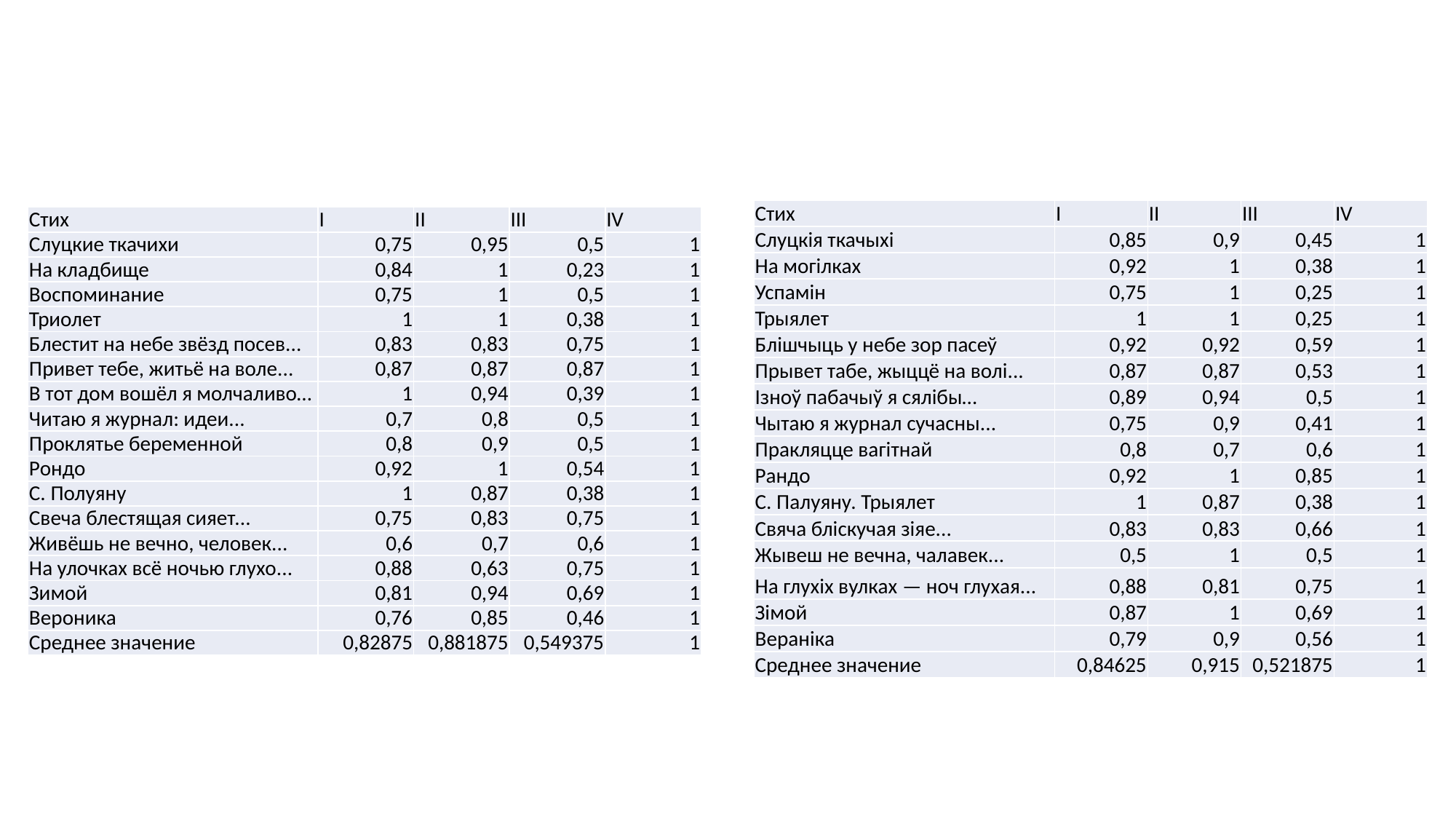

| Стих | I | II | III | IV |
| --- | --- | --- | --- | --- |
| Слуцкія ткачыхі | 0,85 | 0,9 | 0,45 | 1 |
| На могілках | 0,92 | 1 | 0,38 | 1 |
| Успамін | 0,75 | 1 | 0,25 | 1 |
| Трыялет | 1 | 1 | 0,25 | 1 |
| Блішчыць у небе зор пасеў | 0,92 | 0,92 | 0,59 | 1 |
| Прывет табе, жыццё на волі... | 0,87 | 0,87 | 0,53 | 1 |
| Iзноў пабачыў я сялібы… | 0,89 | 0,94 | 0,5 | 1 |
| Чытаю я журнал сучасны... | 0,75 | 0,9 | 0,41 | 1 |
| Пракляцце вагiтнай | 0,8 | 0,7 | 0,6 | 1 |
| Рандо | 0,92 | 1 | 0,85 | 1 |
| С. Палуяну. Трыялет | 1 | 0,87 | 0,38 | 1 |
| Свяча бліскучая зіяе... | 0,83 | 0,83 | 0,66 | 1 |
| Жывеш не вечна, чалавек... | 0,5 | 1 | 0,5 | 1 |
| На глухіх вулках — ноч глухая... | 0,88 | 0,81 | 0,75 | 1 |
| Зiмой | 0,87 | 1 | 0,69 | 1 |
| Вераніка | 0,79 | 0,9 | 0,56 | 1 |
| Среднее значение | 0,84625 | 0,915 | 0,521875 | 1 |
| Стих | I | II | III | IV |
| --- | --- | --- | --- | --- |
| Слуцкие ткачихи | 0,75 | 0,95 | 0,5 | 1 |
| На кладбище | 0,84 | 1 | 0,23 | 1 |
| Воспоминание | 0,75 | 1 | 0,5 | 1 |
| Триолет | 1 | 1 | 0,38 | 1 |
| Блестит на небе звёзд посев... | 0,83 | 0,83 | 0,75 | 1 |
| Привет тебе, житьё на воле... | 0,87 | 0,87 | 0,87 | 1 |
| В тот дом вошёл я молчаливо… | 1 | 0,94 | 0,39 | 1 |
| Читаю я журнал: идеи... | 0,7 | 0,8 | 0,5 | 1 |
| Проклятье беременной | 0,8 | 0,9 | 0,5 | 1 |
| Рондо | 0,92 | 1 | 0,54 | 1 |
| С. Полуяну | 1 | 0,87 | 0,38 | 1 |
| Свеча блестящая сияет... | 0,75 | 0,83 | 0,75 | 1 |
| Живёшь не вечно, человек... | 0,6 | 0,7 | 0,6 | 1 |
| На улочках всё ночью глухо... | 0,88 | 0,63 | 0,75 | 1 |
| Зимой | 0,81 | 0,94 | 0,69 | 1 |
| Вероника | 0,76 | 0,85 | 0,46 | 1 |
| Среднее значение | 0,82875 | 0,881875 | 0,549375 | 1 |